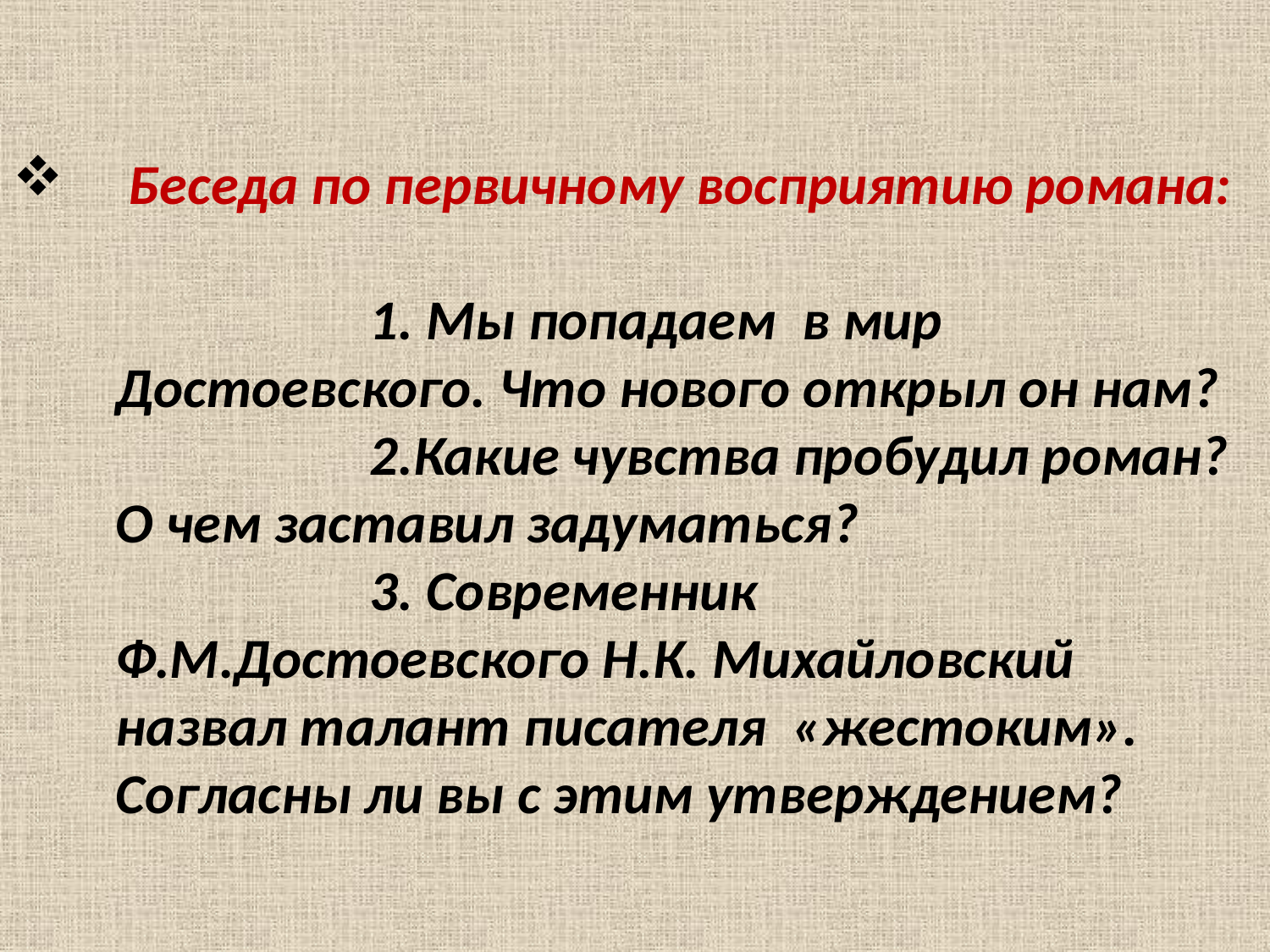

# Беседа по первичному восприятию романа: 1. Мы попадаем  в мир Достоевского. Что нового открыл он нам? 2.Какие чувства пробудил роман? О чем заставил задуматься? 3. Современник Ф.М.Достоевского Н.К. Михайловский назвал талант писателя  «жестоким». Согласны ли вы с этим утверждением?